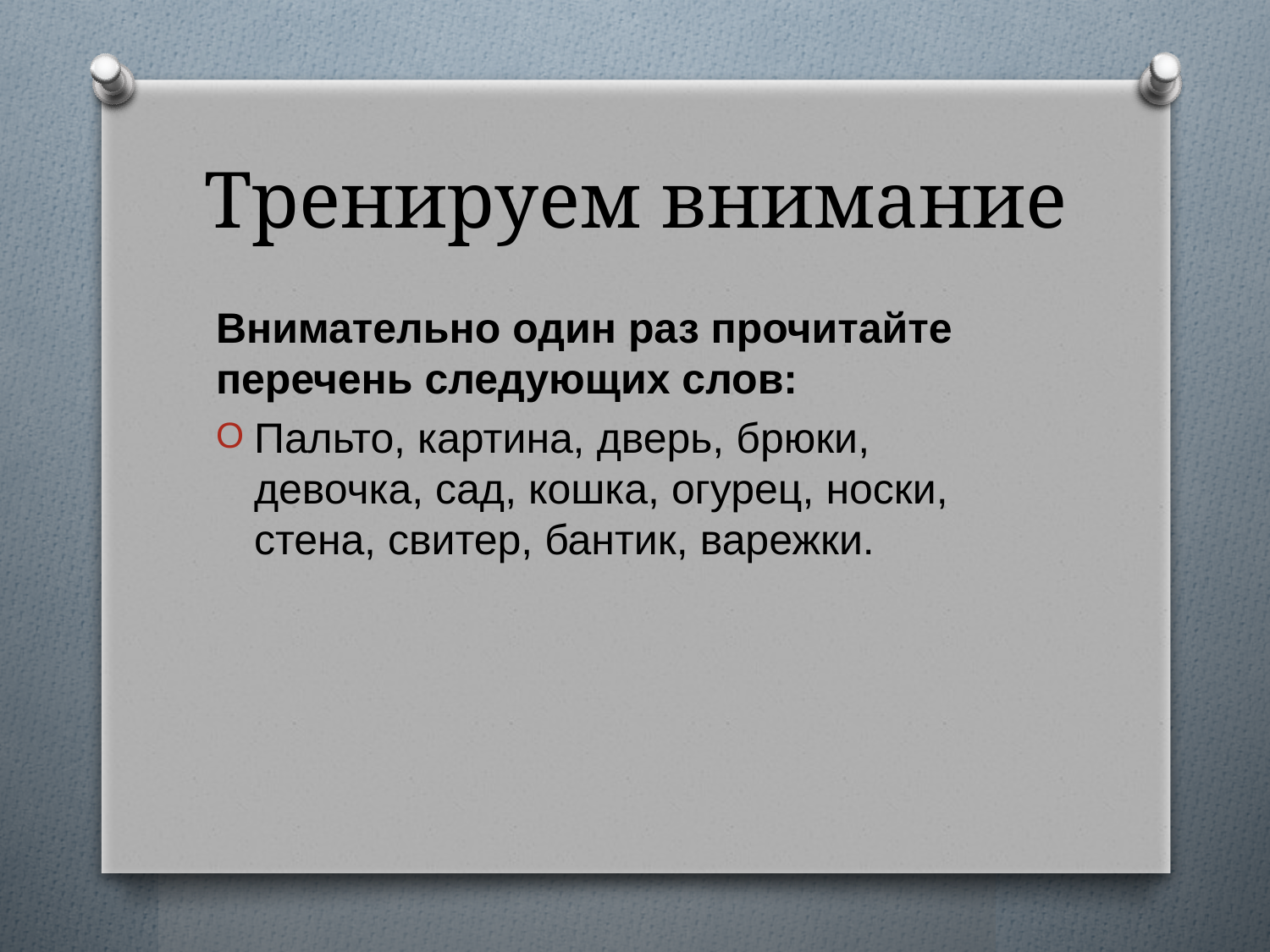

# Тренируем внимание
Внимательно один раз прочитайте перечень следующих слов:
Пальто, картина, дверь, брюки, девочка, сад, кошка, огурец, носки, стена, свитер, бантик, варежки.